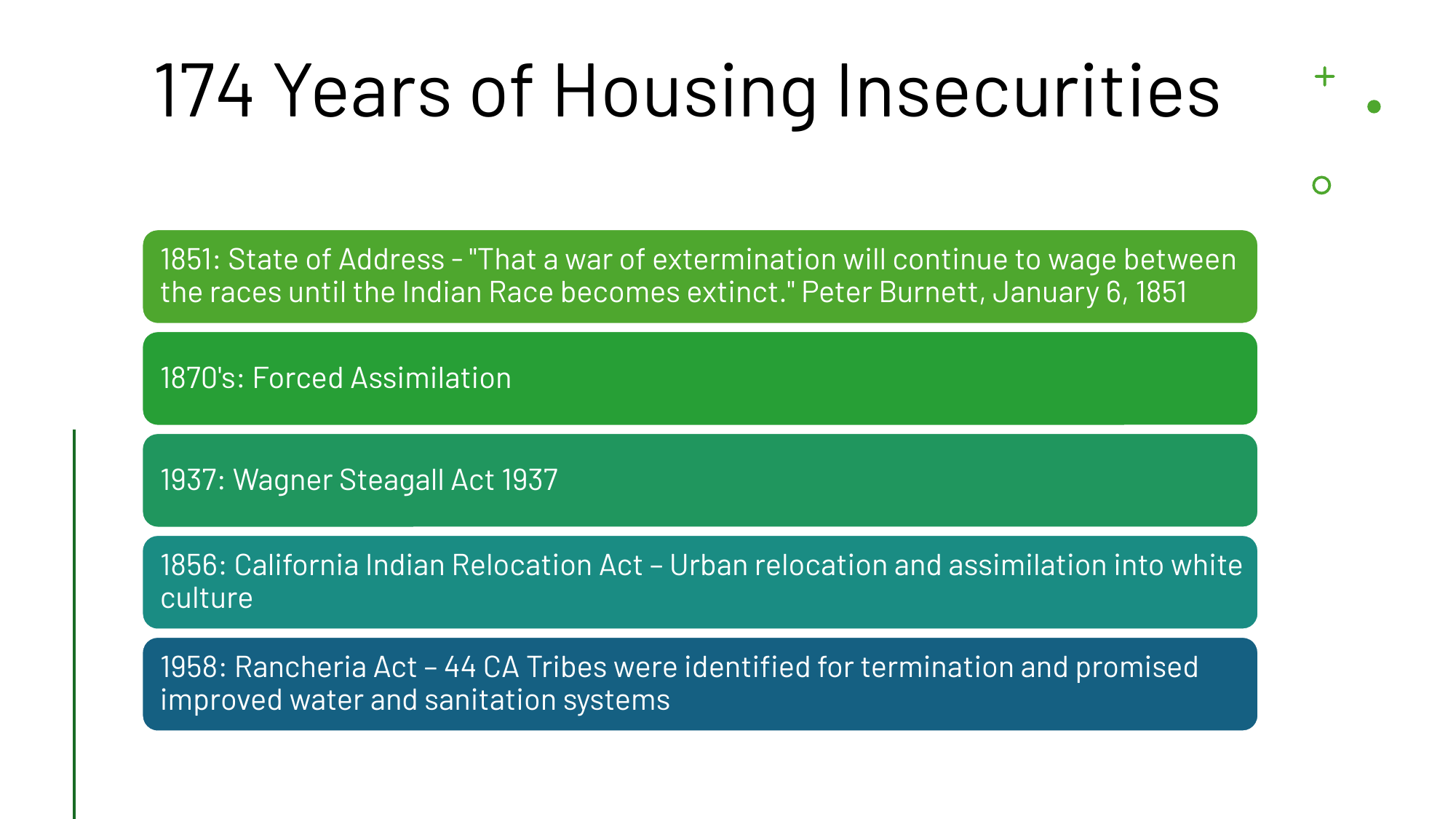

# 174 Years of Housing Insecurities

1851: State of Address - "That a war of extermination will continue to wage between the races until the Indian Race becomes extinct." Peter Burnett, January 6, 1851
1870's: Forced Assimilation
1937: Wagner Steagall Act 1937
1856: California Indian Relocation Act – Urban relocation and assimilation into white culture
1958: Rancheria Act – 44 CA Tribes were identified for termination and promised improved water and sanitation systems